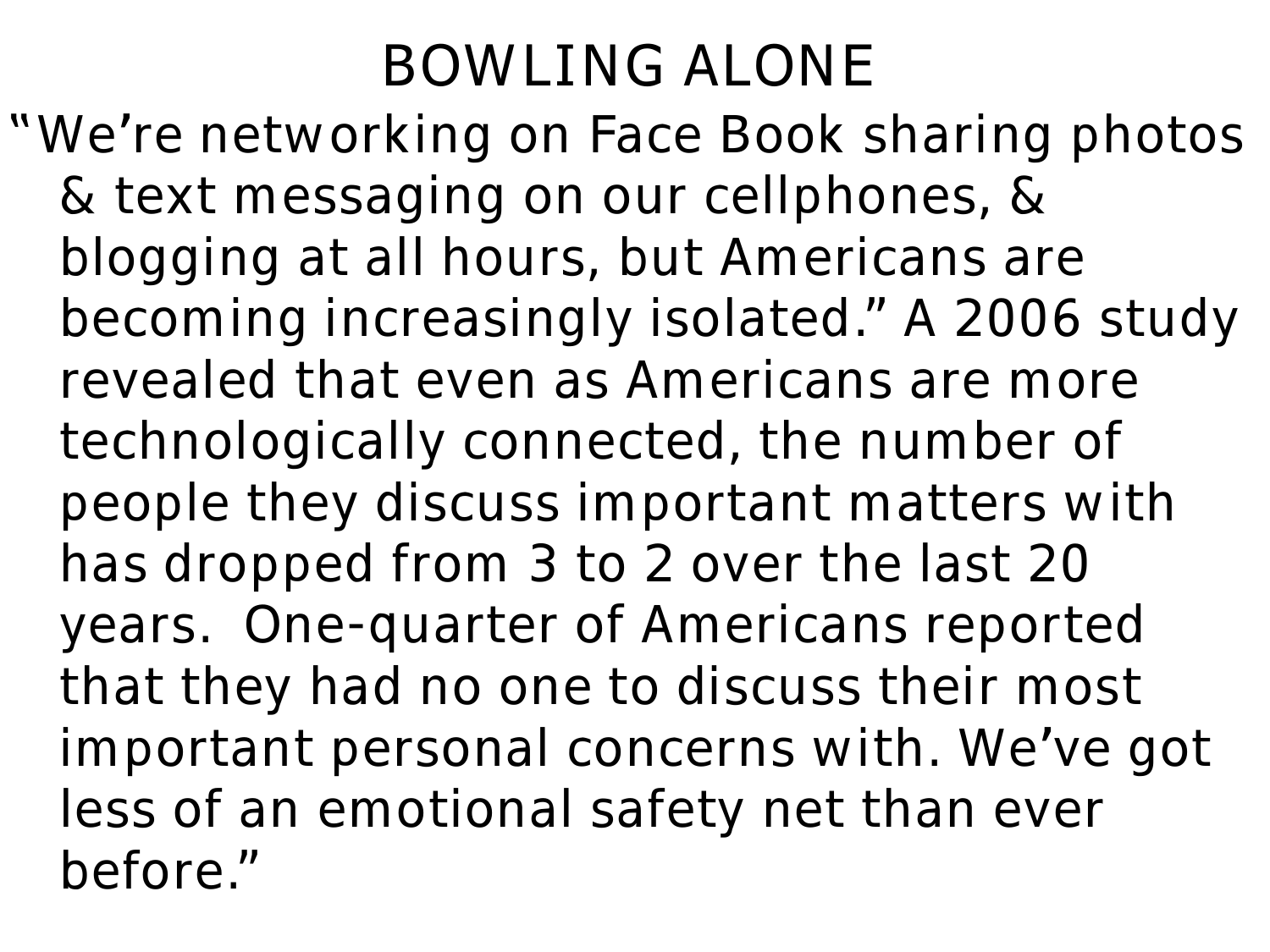

# BOWLING ALONE
“We’re networking on Face Book sharing photos & text messaging on our cellphones, & blogging at all hours, but Americans are becoming increasingly isolated.” A 2006 study revealed that even as Americans are more technologically connected, the number of people they discuss important matters with has dropped from 3 to 2 over the last 20 years.  One-quarter of Americans reported that they had no one to discuss their most important personal concerns with. We’ve got less of an emotional safety net than ever before.”